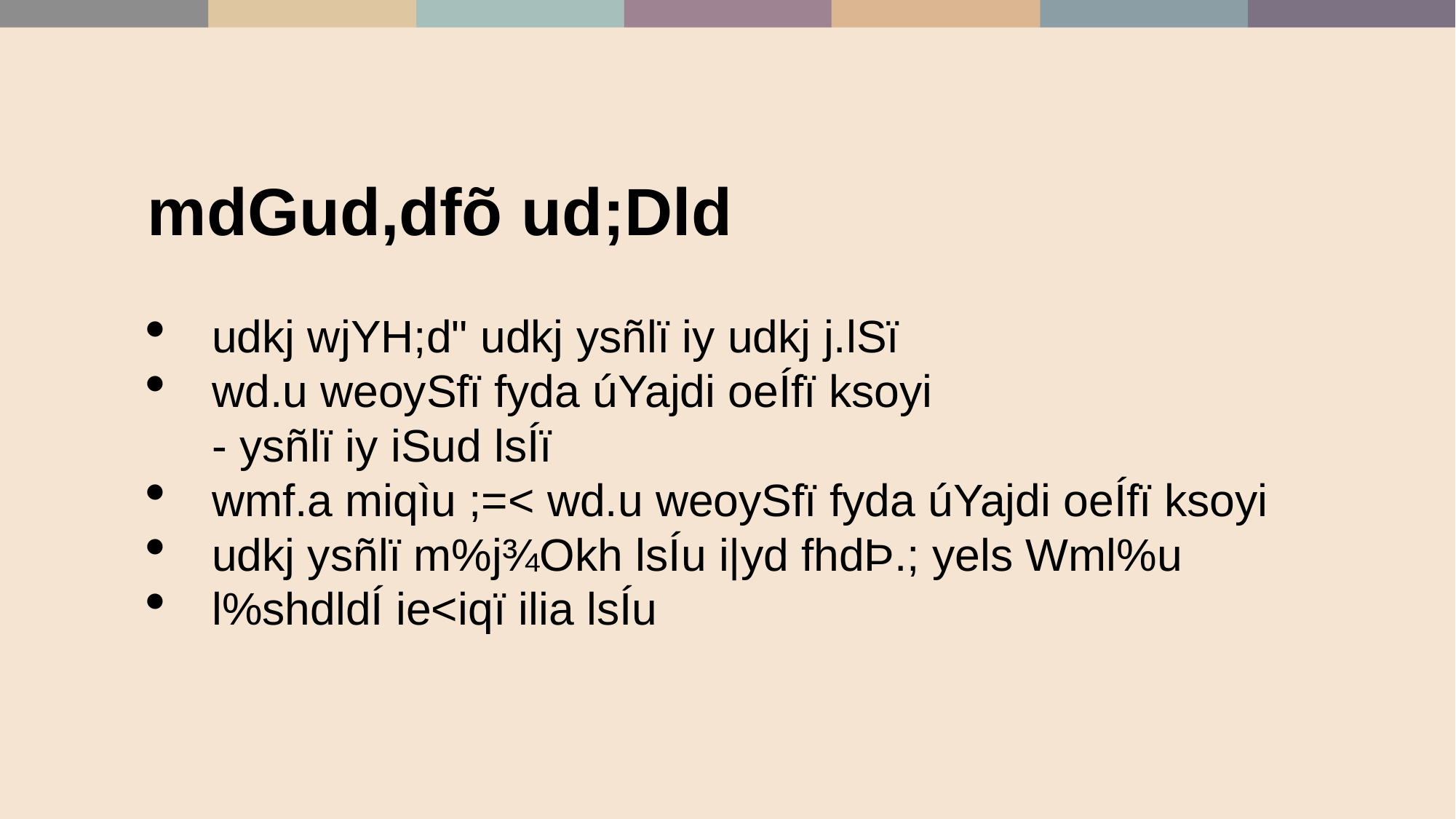

mdGud,dfõ ud;Dld

udkj wjYH;d" udkj ysñlï iy udkj j.lSï
wd.u weoySfï fyda úYajdi oeÍfï ksoyi
- ysñlï iy iSud lsÍï
wmf.a miqìu ;=< wd.u weoySfï fyda úYajdi oeÍfï ksoyi
udkj ysñlï m%j¾Okh lsÍu i|yd fhdÞ.; yels Wml%u
l%shdldÍ ie<iqï ilia lsÍu